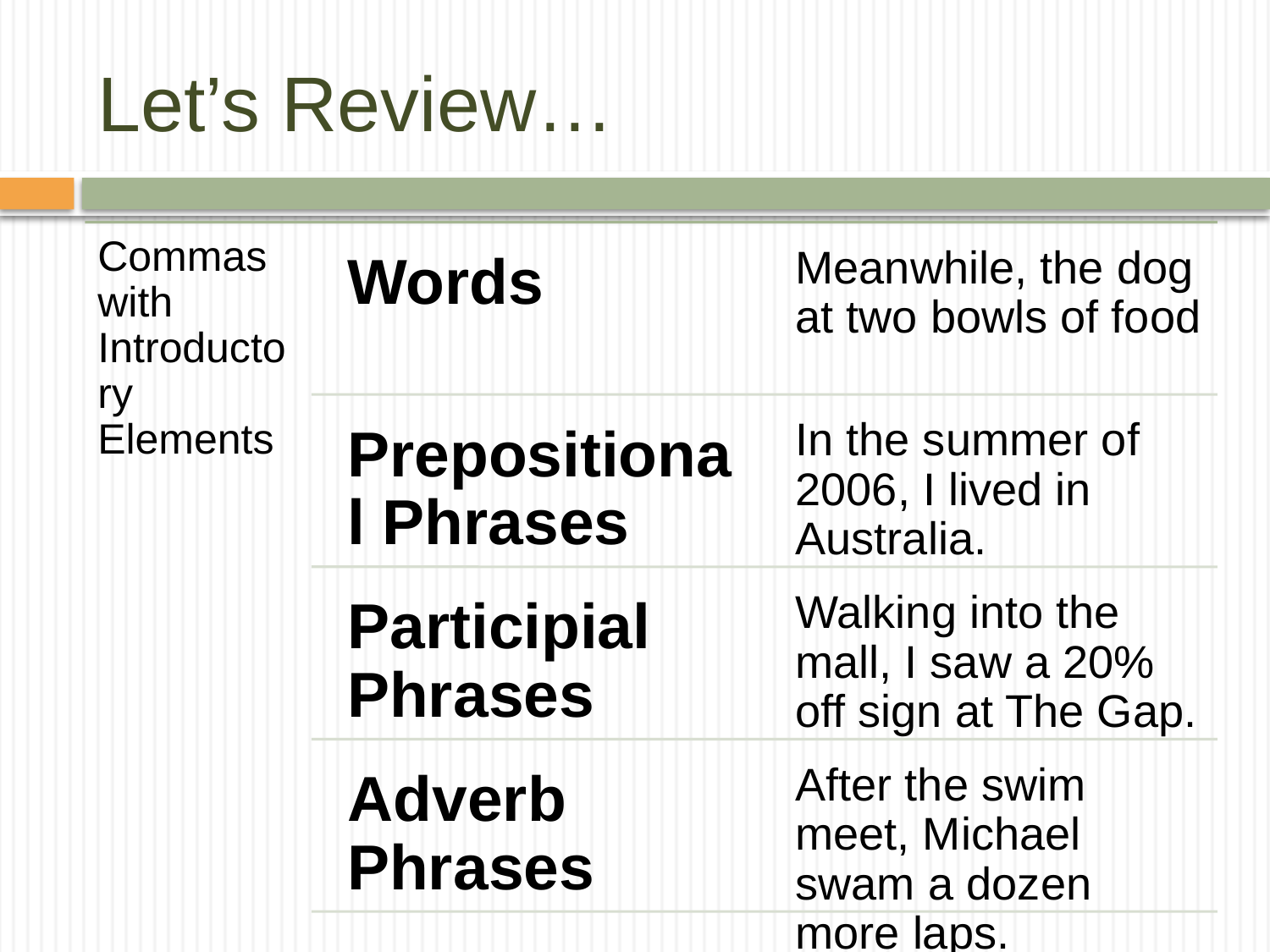

# Let’s Review…
Commas with Introductory Elements
Words
Meanwhile, the dog at two bowls of food
Prepositional Phrases
In the summer of 2006, I lived in Australia.
Participial Phrases
Walking into the mall, I saw a 20% off sign at The Gap.
Adverb Phrases
After the swim meet, Michael swam a dozen more laps.